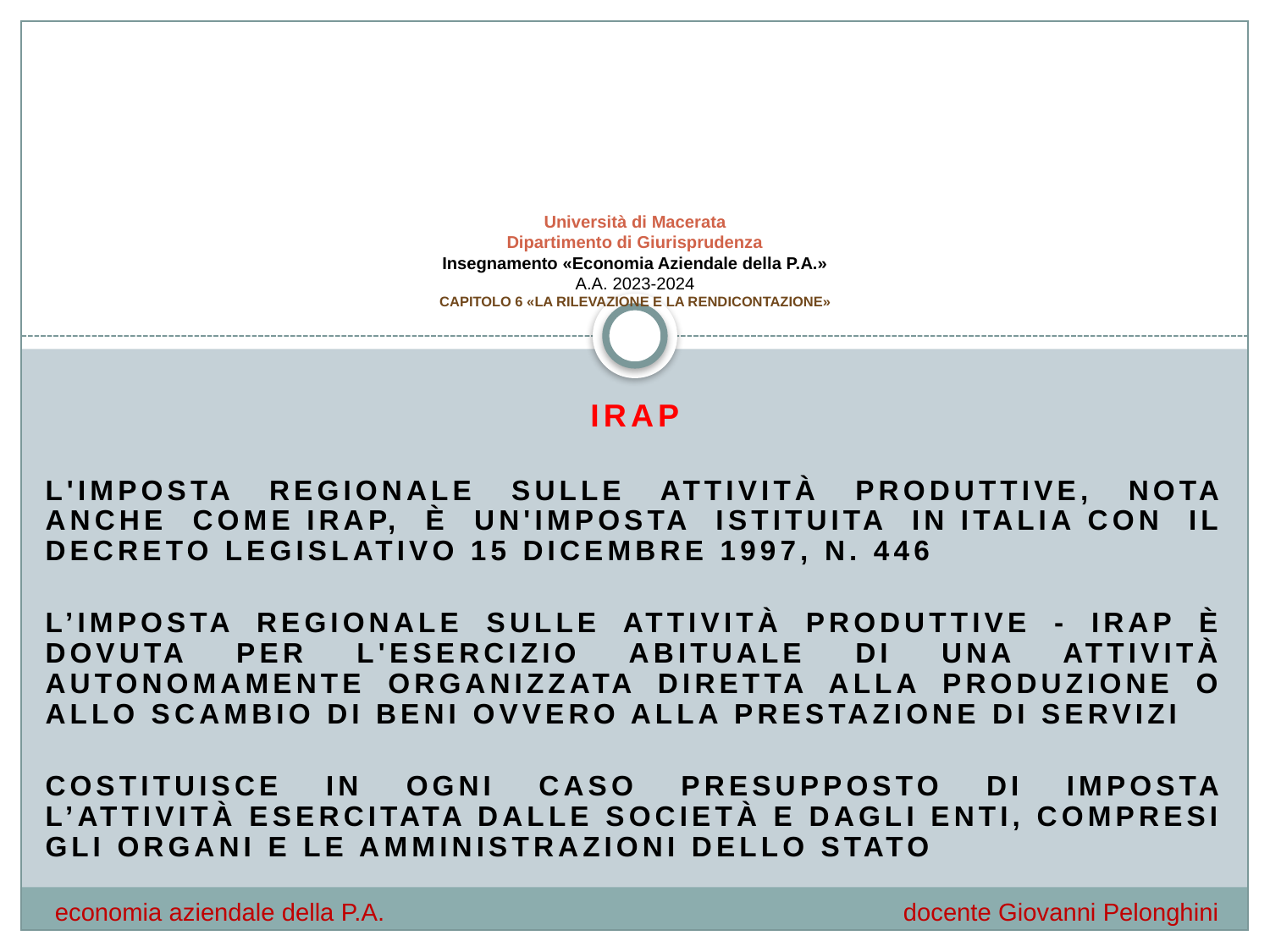

# Università di Macerata Dipartimento di Giurisprudenza Insegnamento «Economia Aziendale della P.A.» A.A. 2023-2024 CAPITOLO 6 «LA RILEVAZIONE E LA RENDICONTAZIONE»
irap

L'IMPOSTA REGIONALE SULLE ATTIVITÀ PRODUTTIVE, NOTA ANCHE COME IRAP, È UN'IMPOSTA ISTITUITA IN ITALIA CON IL DECRETO LEGISLATIVO 15 DICEMBRE 1997, N. 446

L’IMPOSTA REGIONALE SULLE ATTIVITÀ PRODUTTIVE - IRAP È DOVUTA PER L'ESERCIZIO ABITUALE DI UNA ATTIVITÀ AUTONOMAMENTE ORGANIZZATA DIRETTA ALLA PRODUZIONE O ALLO SCAMBIO DI BENI OVVERO ALLA PRESTAZIONE DI SERVIZI

COSTITUISCE IN OGNI CASO PRESUPPOSTO DI IMPOSTA L’ATTIVITÀ ESERCITATA DALLE SOCIETÀ E DAGLI ENTI, COMPRESI GLI ORGANI E LE AMMINISTRAZIONI DELLO STato

economia aziendale della P.A.				                 docente Giovanni Pelonghini